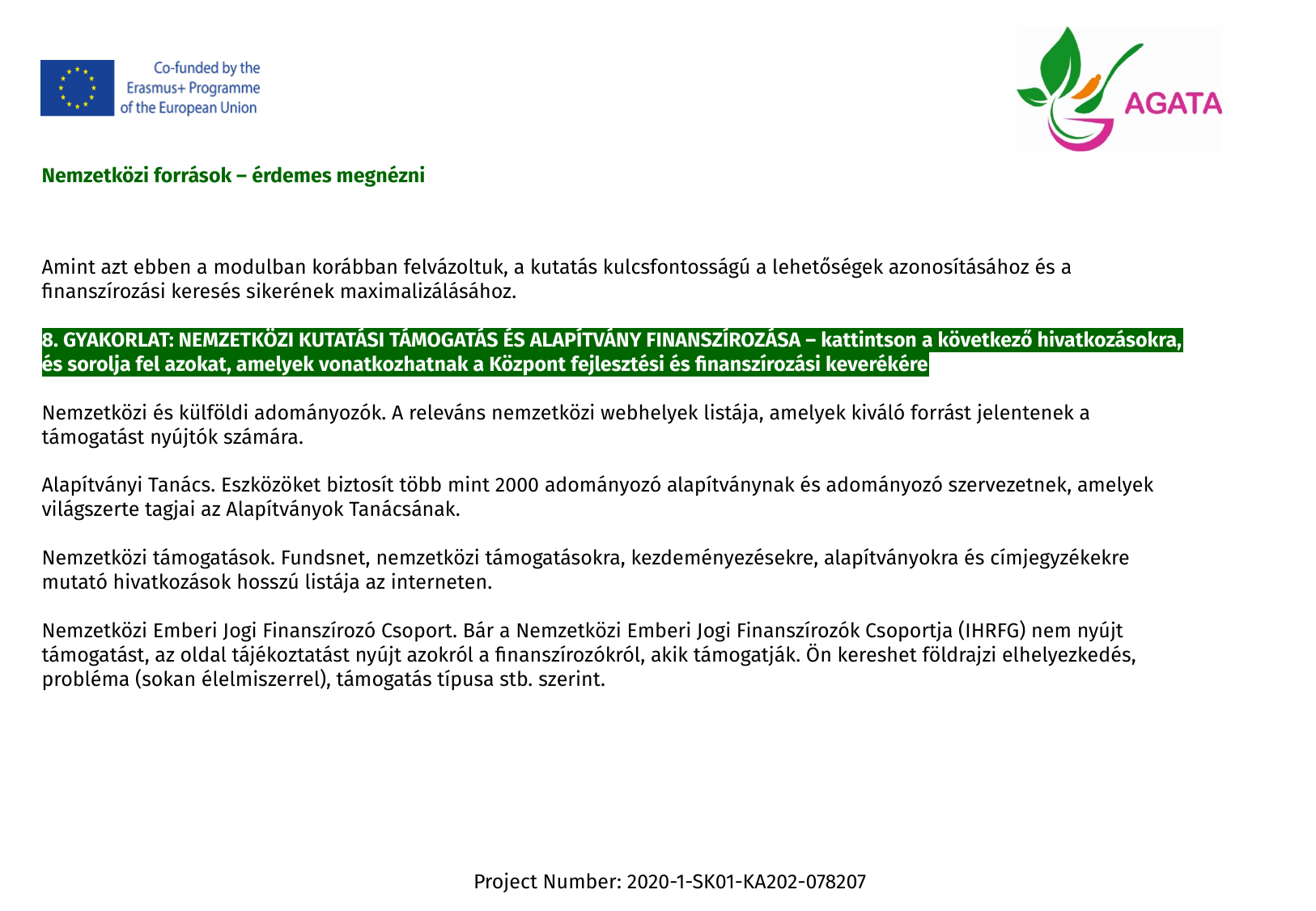

Nemzetközi források – érdemes megnézni
Amint azt ebben a modulban korábban felvázoltuk, a kutatás kulcsfontosságú a lehetőségek azonosításához és a finanszírozási keresés sikerének maximalizálásához.

8. GYAKORLAT: NEMZETKÖZI KUTATÁSI TÁMOGATÁS ÉS ALAPÍTVÁNY FINANSZÍROZÁSA – kattintson a következő hivatkozásokra, és sorolja fel azokat, amelyek vonatkozhatnak a Központ fejlesztési és finanszírozási keverékére

Nemzetközi és külföldi adományozók. A releváns nemzetközi webhelyek listája, amelyek kiváló forrást jelentenek a támogatást nyújtók számára.

Alapítványi Tanács. Eszközöket biztosít több mint 2000 adományozó alapítványnak és adományozó szervezetnek, amelyek világszerte tagjai az Alapítványok Tanácsának.

Nemzetközi támogatások. Fundsnet, nemzetközi támogatásokra, kezdeményezésekre, alapítványokra és címjegyzékekre mutató hivatkozások hosszú listája az interneten.

Nemzetközi Emberi Jogi Finanszírozó Csoport. Bár a Nemzetközi Emberi Jogi Finanszírozók Csoportja (IHRFG) nem nyújt támogatást, az oldal tájékoztatást nyújt azokról a finanszírozókról, akik támogatják. Ön kereshet földrajzi elhelyezkedés, probléma (sokan élelmiszerrel), támogatás típusa stb. szerint.